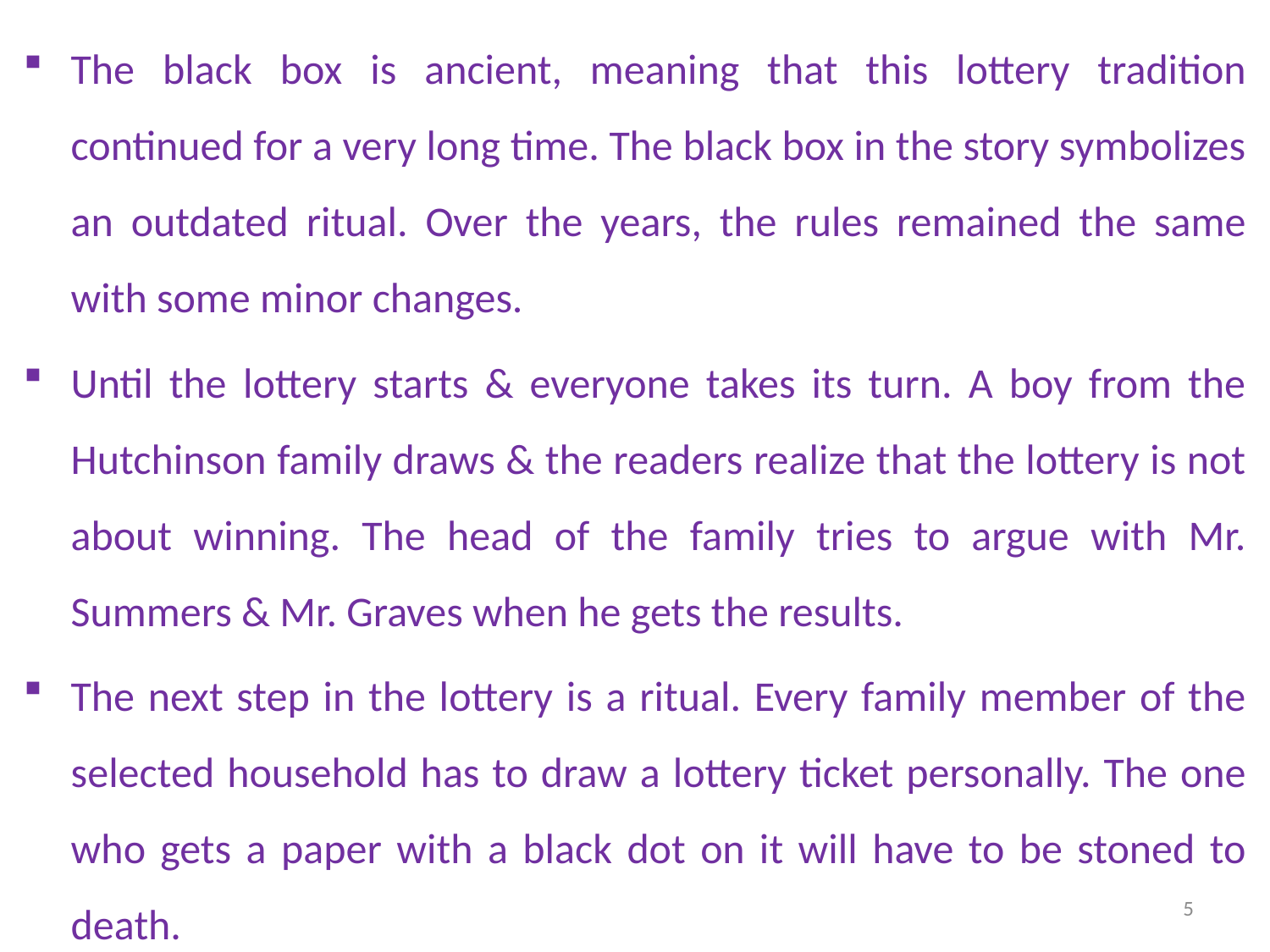

The black box is ancient, meaning that this lottery tradition continued for a very long time. The black box in the story symbolizes an outdated ritual. Over the years, the rules remained the same with some minor changes.
Until the lottery starts & everyone takes its turn. A boy from the Hutchinson family draws & the readers realize that the lottery is not about winning. The head of the family tries to argue with Mr. Summers & Mr. Graves when he gets the results.
The next step in the lottery is a ritual. Every family member of the selected household has to draw a lottery ticket personally. The one who gets a paper with a black dot on it will have to be stoned to death.
5